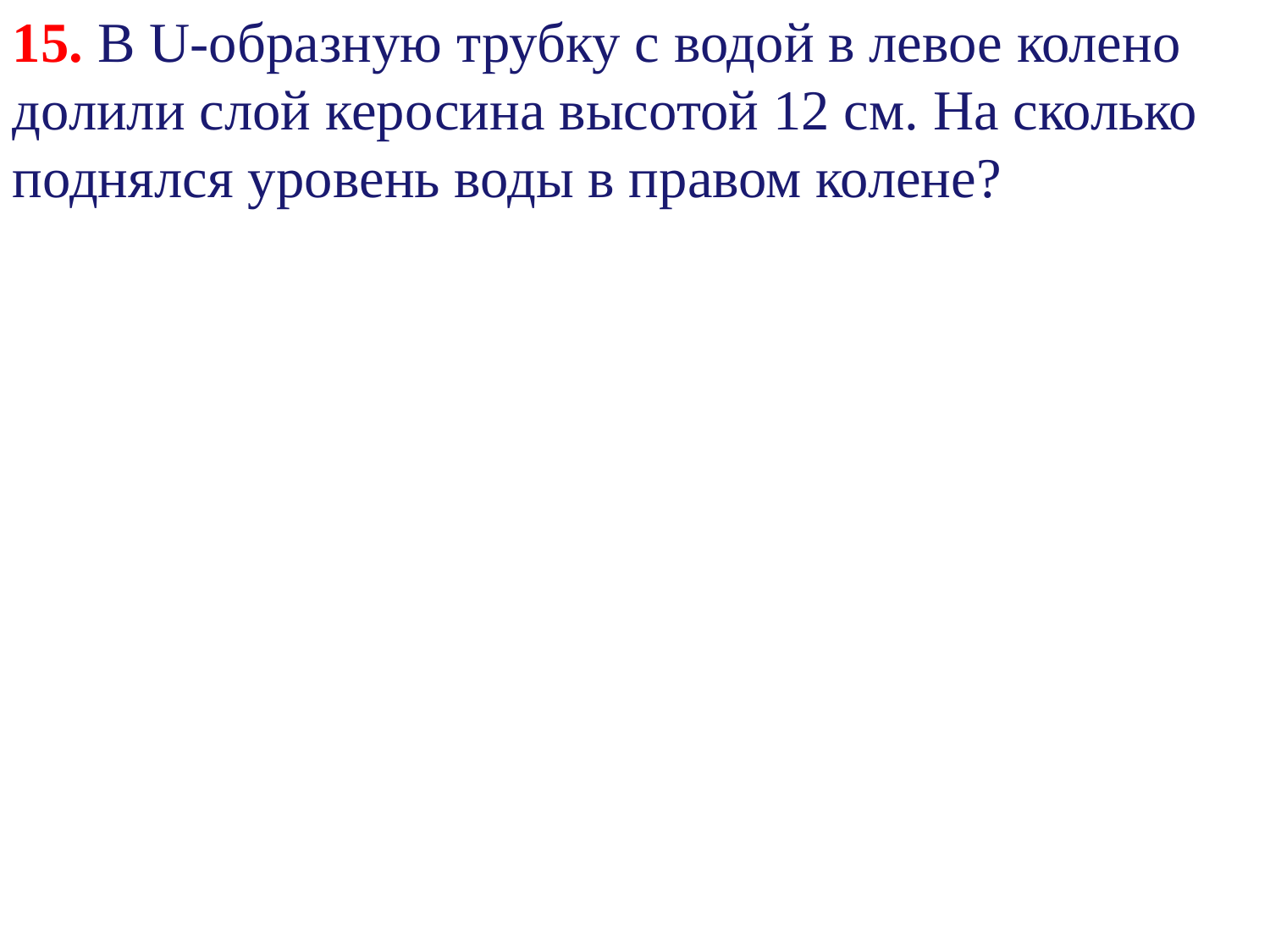

15. В U-образную трубку с водой в левое колено долили слой керосина высотой 12 см. На сколько поднялся уровень воды в правом колене?